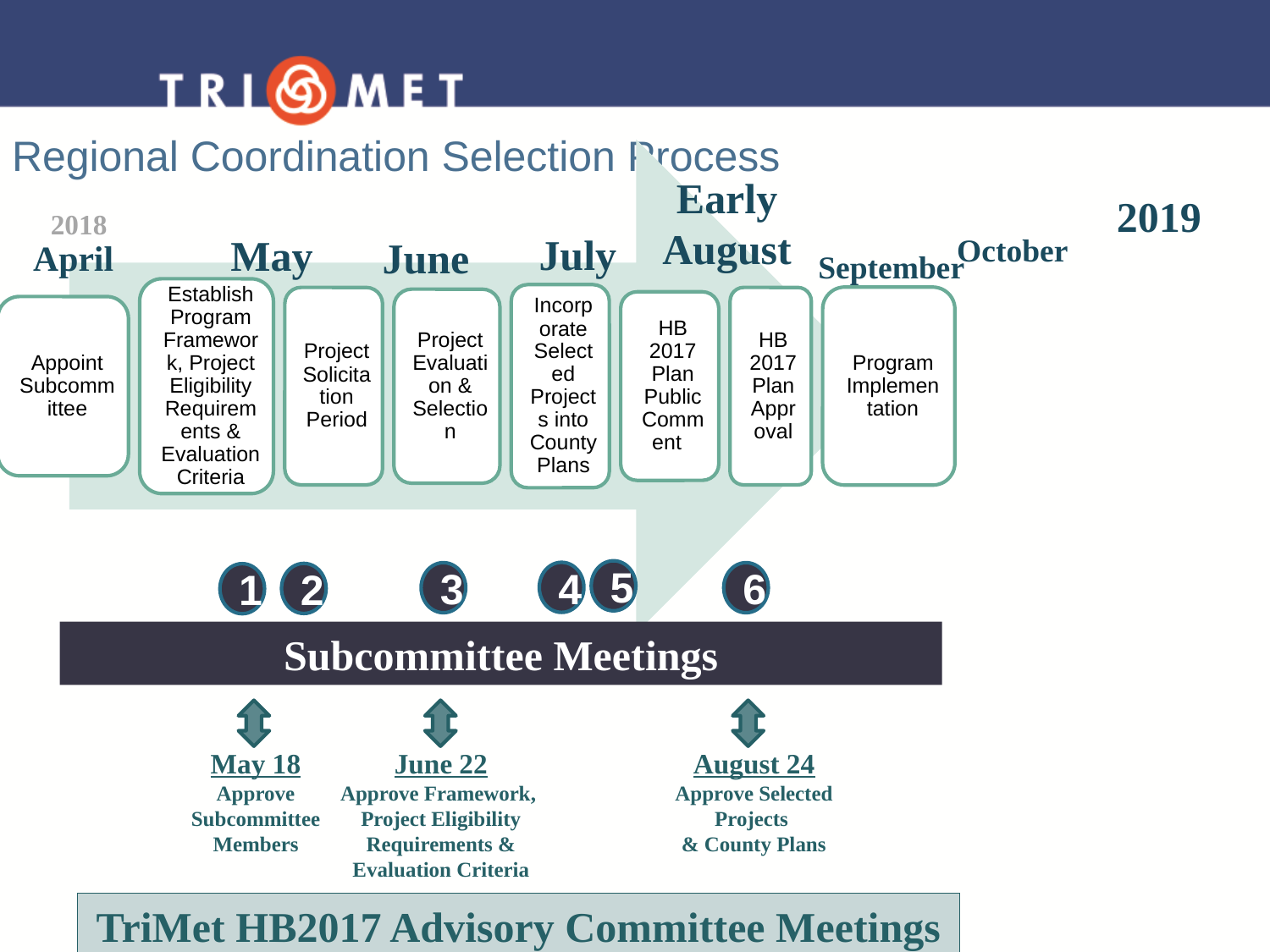

# Regional Coordination Selection Process
Appoint Subcommittee
Establish Program Framework, Project Eligibility Requirements & Evaluation Criteria
Project Solicitation Period
Project Evaluation & Selection
Incorporate Selected Projects into County Plans
HB 2017 Plan Public Comment
HB 2017 Plan Approval
Program Implementation
Early August
2019
2018
October
July
May
June
April
September
5
4
3
6
2
1
Subcommittee Meetings

May 18
Approve Subcommittee Members
June 22
Approve Framework,
Project Eligibility Requirements & Evaluation Criteria
August 24
Approve Selected Projects
& County Plans
TriMet HB2017 Advisory Committee Meetings
Updates